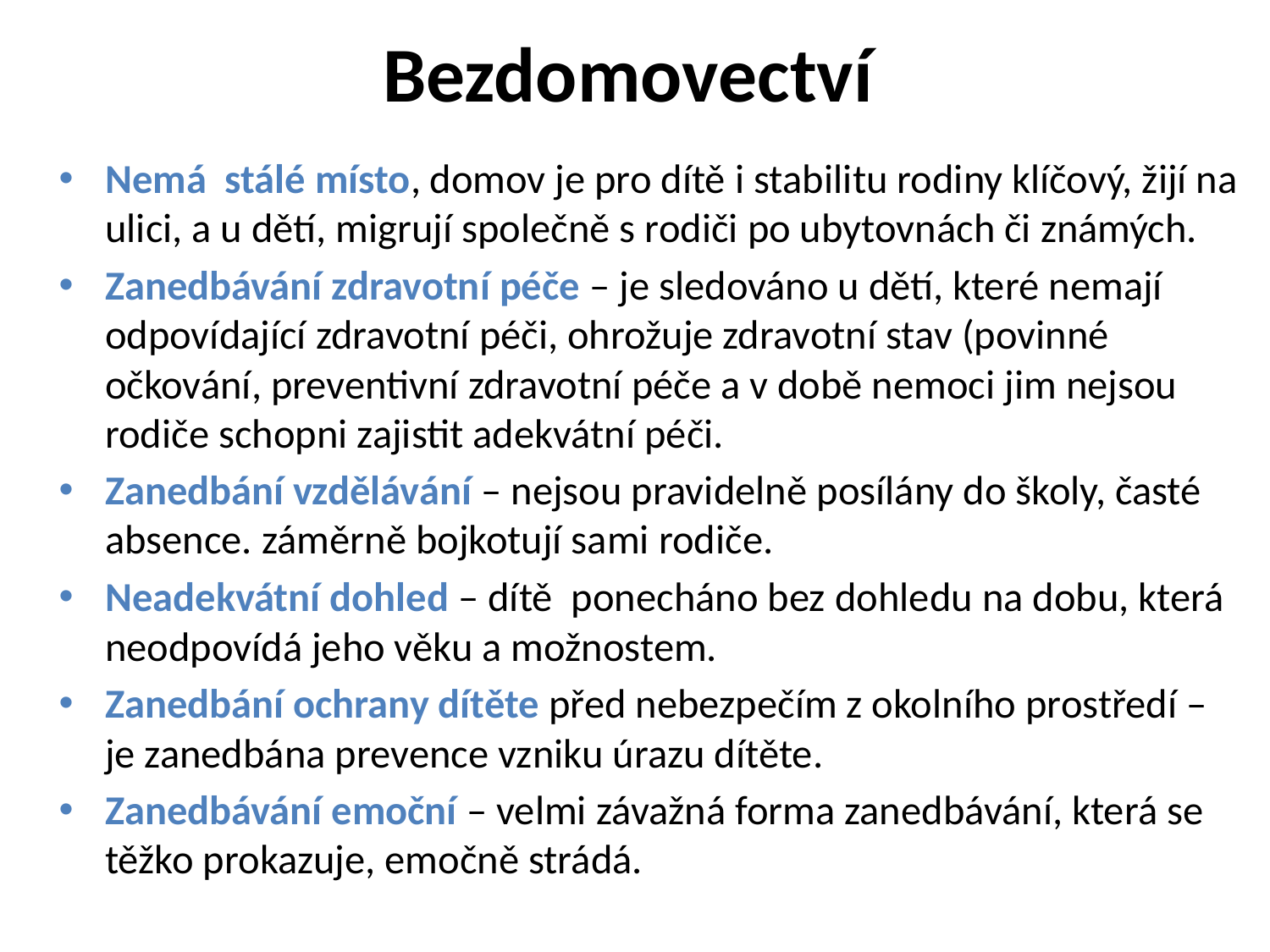

# Bezdomovectví
Nemá  stálé místo, domov je pro dítě i stabilitu rodiny klíčový, žijí na ulici, a u dětí, migrují společně s rodiči po ubytovnách či známých.
Zanedbávání zdravotní péče – je sledováno u dětí, které nemají odpovídající zdravotní péči, ohrožuje zdravotní stav (povinné očkování, preventivní zdravotní péče a v době nemoci jim nejsou rodiče schopni zajistit adekvátní péči.
Zanedbání vzdělávání – nejsou pravidelně posílány do školy, časté absence. záměrně bojkotují sami rodiče.
Neadekvátní dohled – dítě  ponecháno bez dohledu na dobu, která neodpovídá jeho věku a možnostem.
Zanedbání ochrany dítěte před nebezpečím z okolního prostředí – je zanedbána prevence vzniku úrazu dítěte.
Zanedbávání emoční – velmi závažná forma zanedbávání, která se těžko prokazuje, emočně strádá.